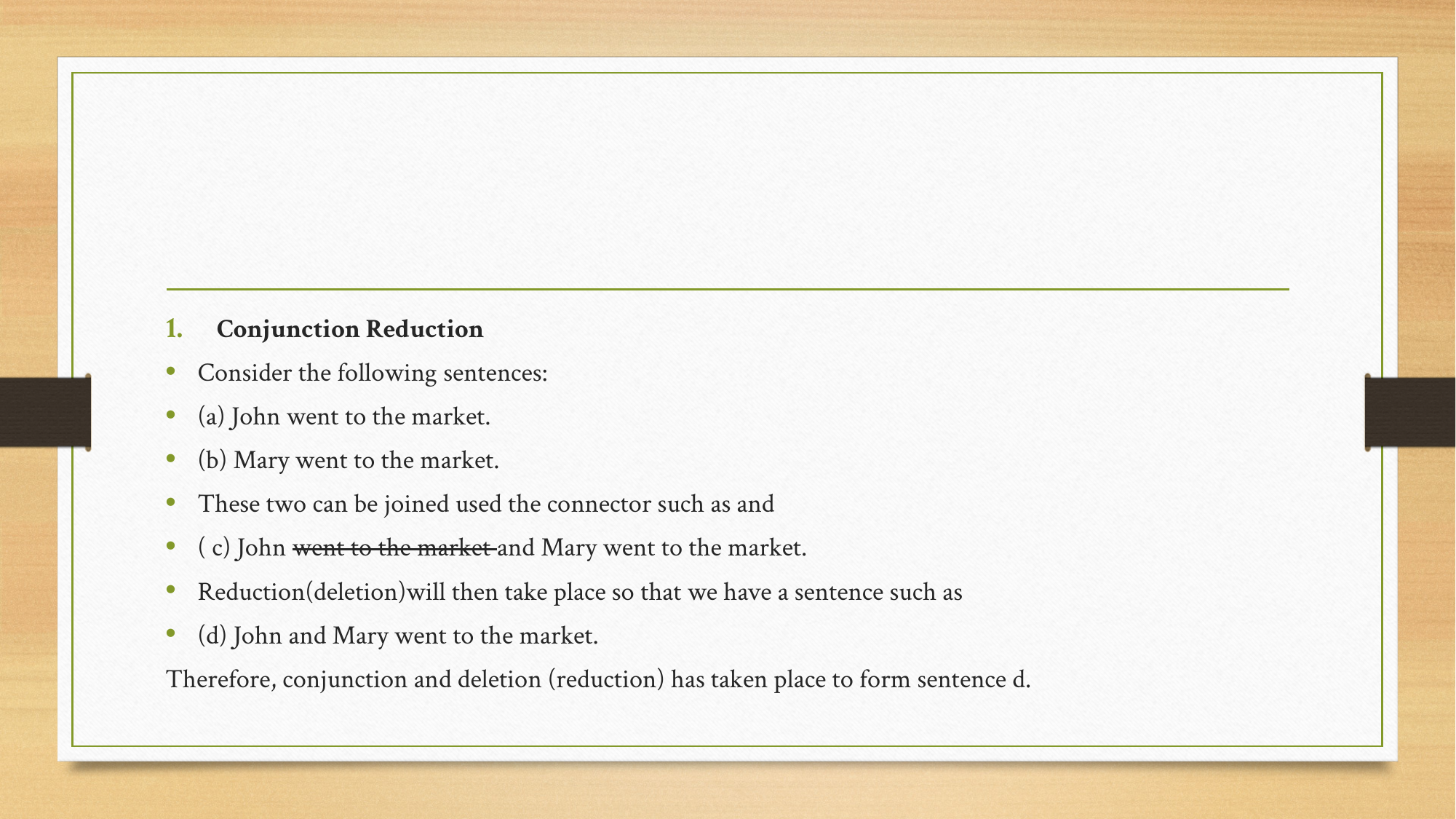

#
Conjunction Reduction
Consider the following sentences:
(a) John went to the market.
(b) Mary went to the market.
These two can be joined used the connector such as and
( c) John went to the market and Mary went to the market.
Reduction(deletion)will then take place so that we have a sentence such as
(d) John and Mary went to the market.
Therefore, conjunction and deletion (reduction) has taken place to form sentence d.